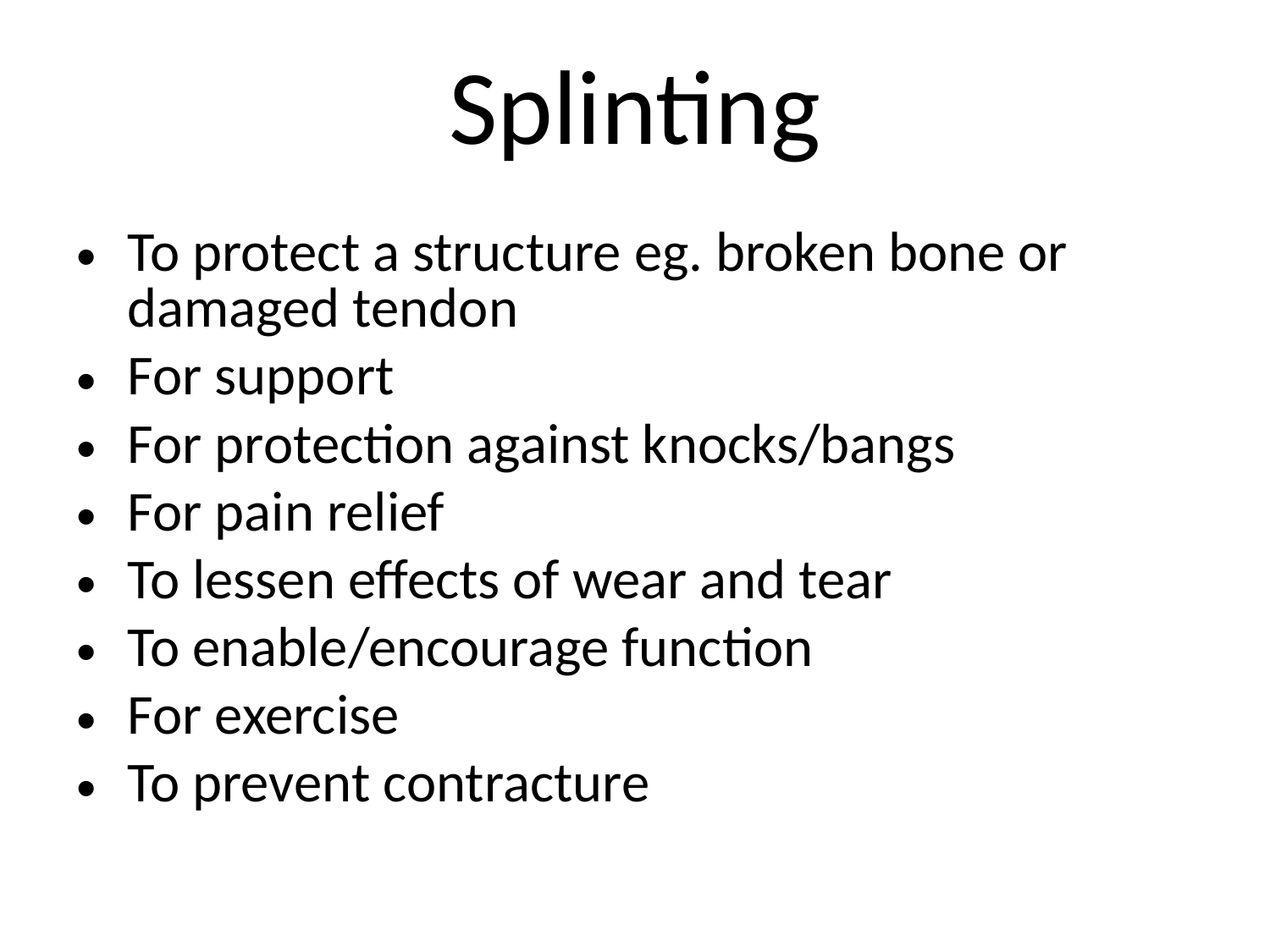

# Splinting
To protect a structure eg. broken bone or damaged tendon
For support
For protection against knocks/bangs
For pain relief
To lessen effects of wear and tear
To enable/encourage function
For exercise
To prevent contracture